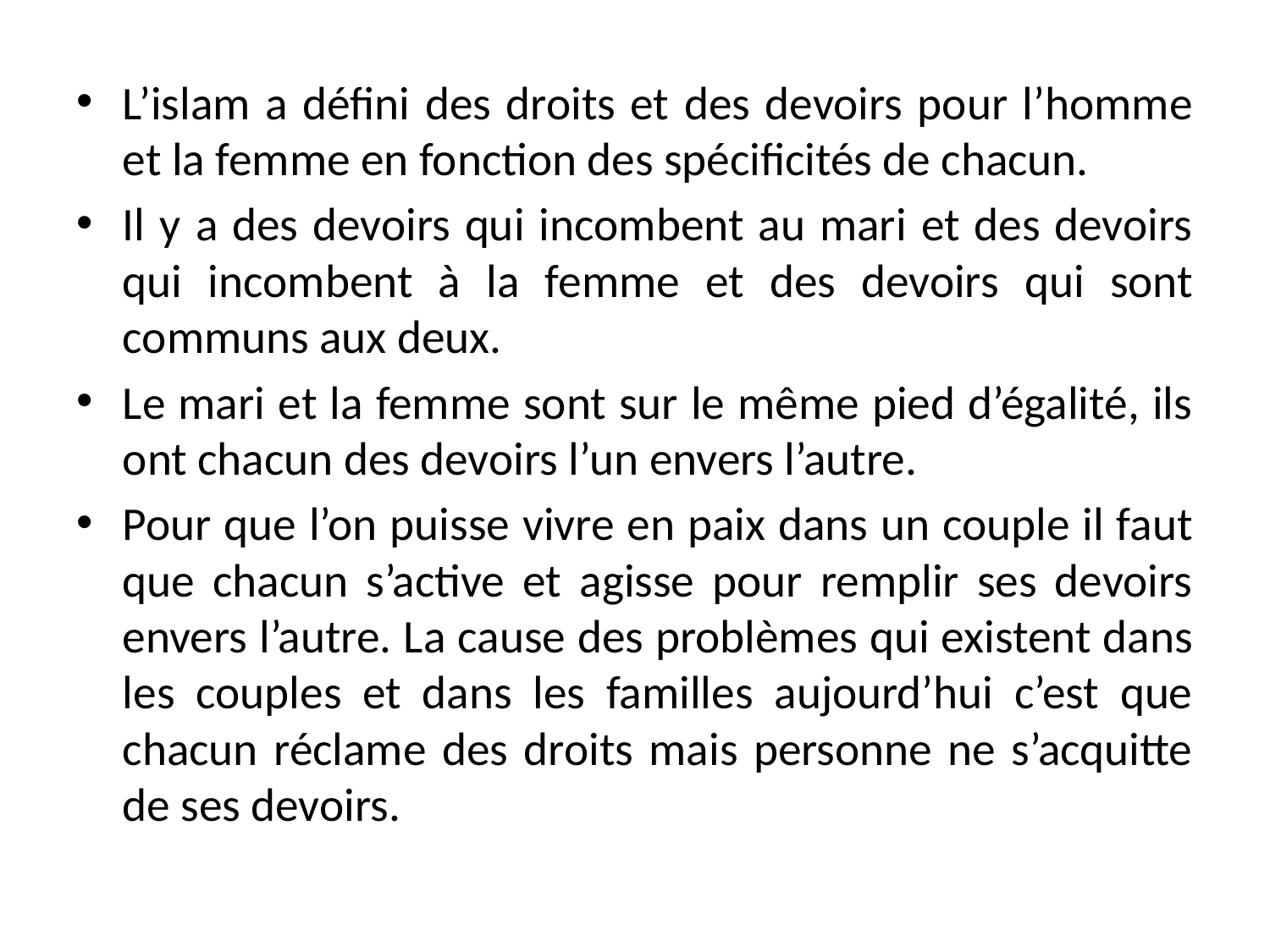

L’islam a défini des droits et des devoirs pour l’homme et la femme en fonction des spécificités de chacun.
Il y a des devoirs qui incombent au mari et des devoirs qui incombent à la femme et des devoirs qui sont communs aux deux.
Le mari et la femme sont sur le même pied d’égalité, ils ont chacun des devoirs l’un envers l’autre.
Pour que l’on puisse vivre en paix dans un couple il faut que chacun s’active et agisse pour remplir ses devoirs envers l’autre. La cause des problèmes qui existent dans les couples et dans les familles aujourd’hui c’est que chacun réclame des droits mais personne ne s’acquitte de ses devoirs.